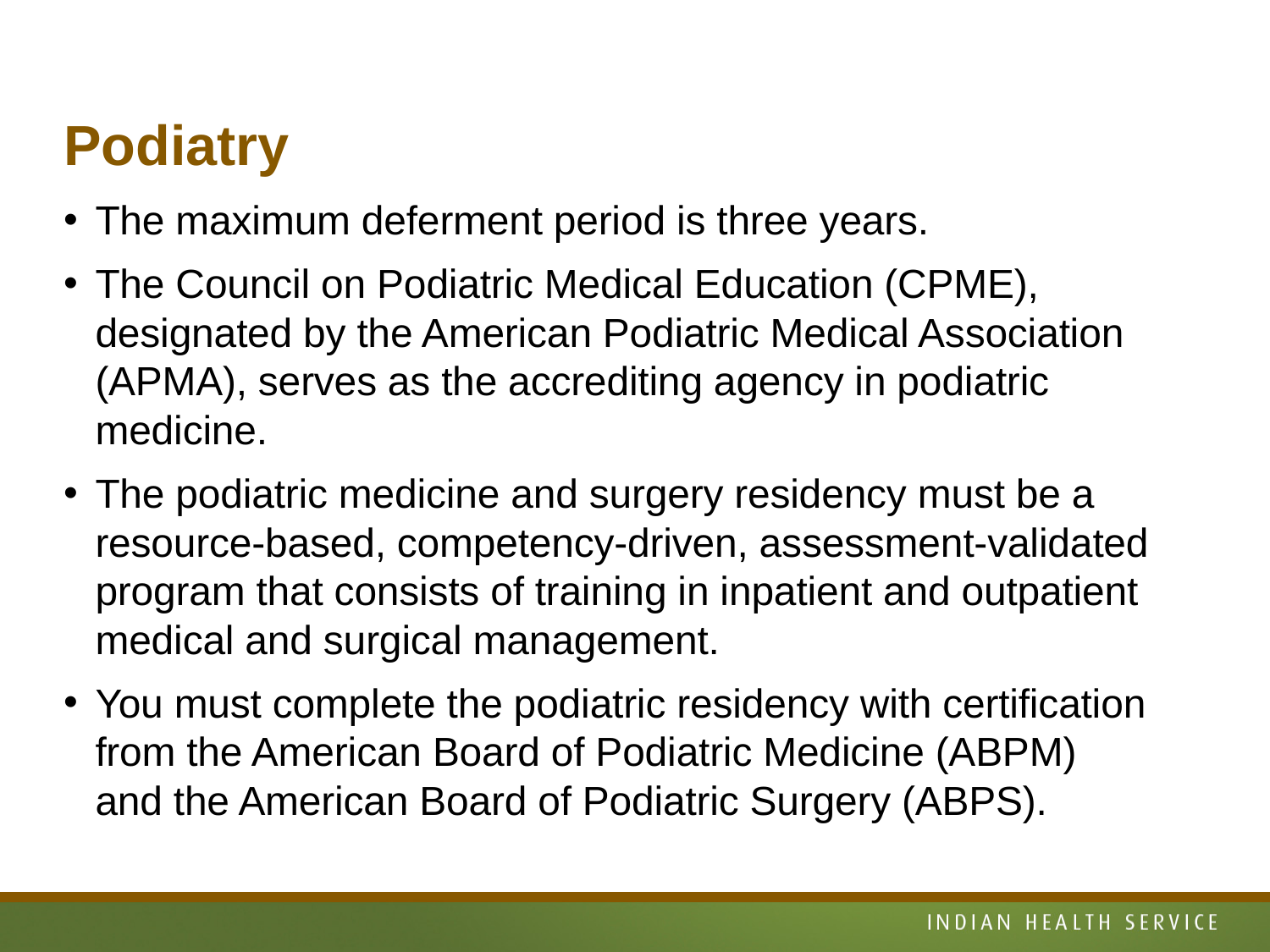

# Podiatry
The maximum deferment period is three years.
The Council on Podiatric Medical Education (CPME), designated by the American Podiatric Medical Association (APMA), serves as the accrediting agency in podiatric medicine.
The podiatric medicine and surgery residency must be a resource-based, competency-driven, assessment-validated program that consists of training in inpatient and outpatient medical and surgical management.
You must complete the podiatric residency with certification from the American Board of Podiatric Medicine (ABPM)
and the American Board of Podiatric Surgery (ABPS).